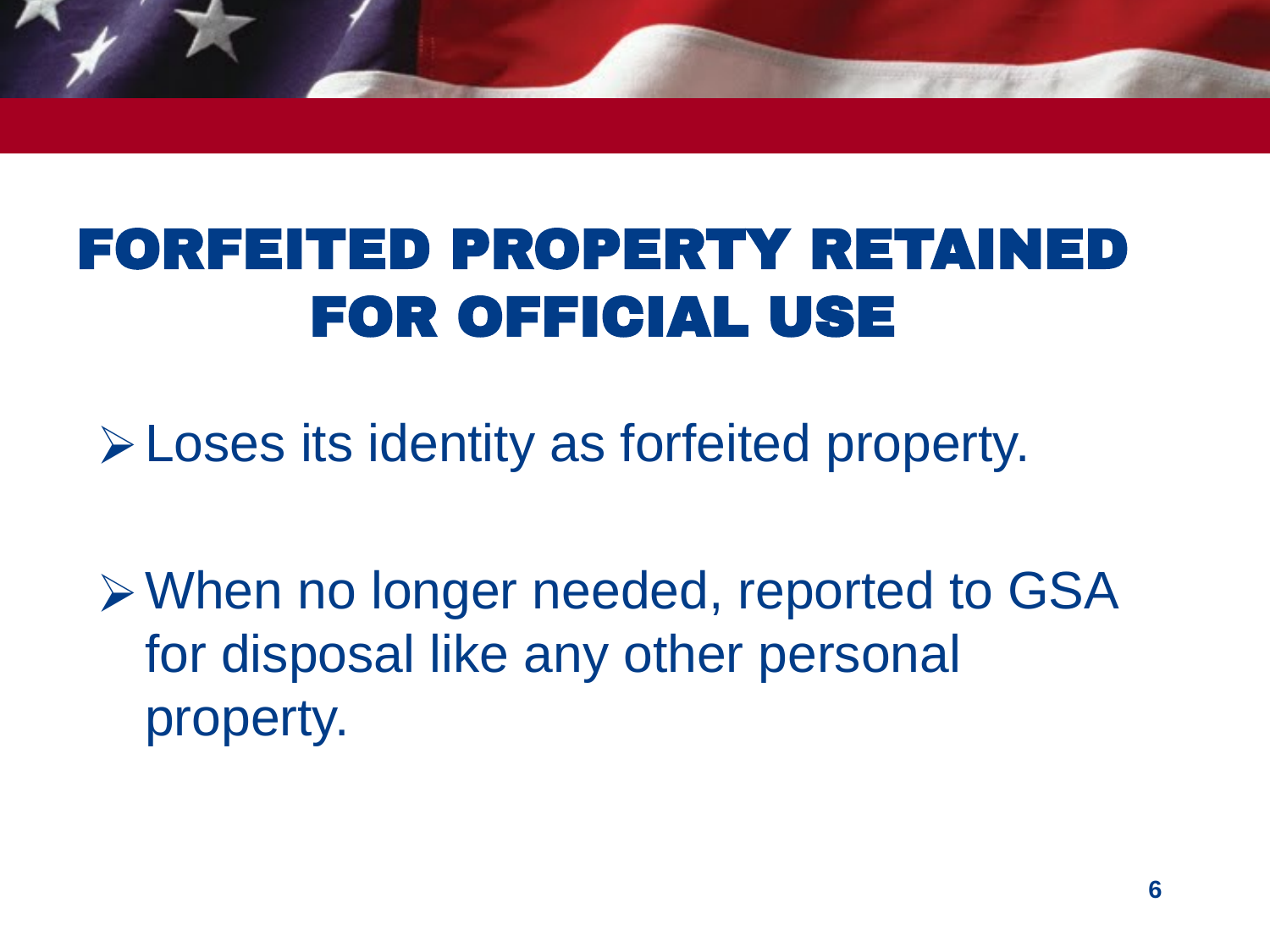

# FORFEITED PROPERTY RETAINED FOR OFFICIAL USE
Loses its identity as forfeited property.

When no longer needed, reported to GSA for disposal like any other personal property.
6